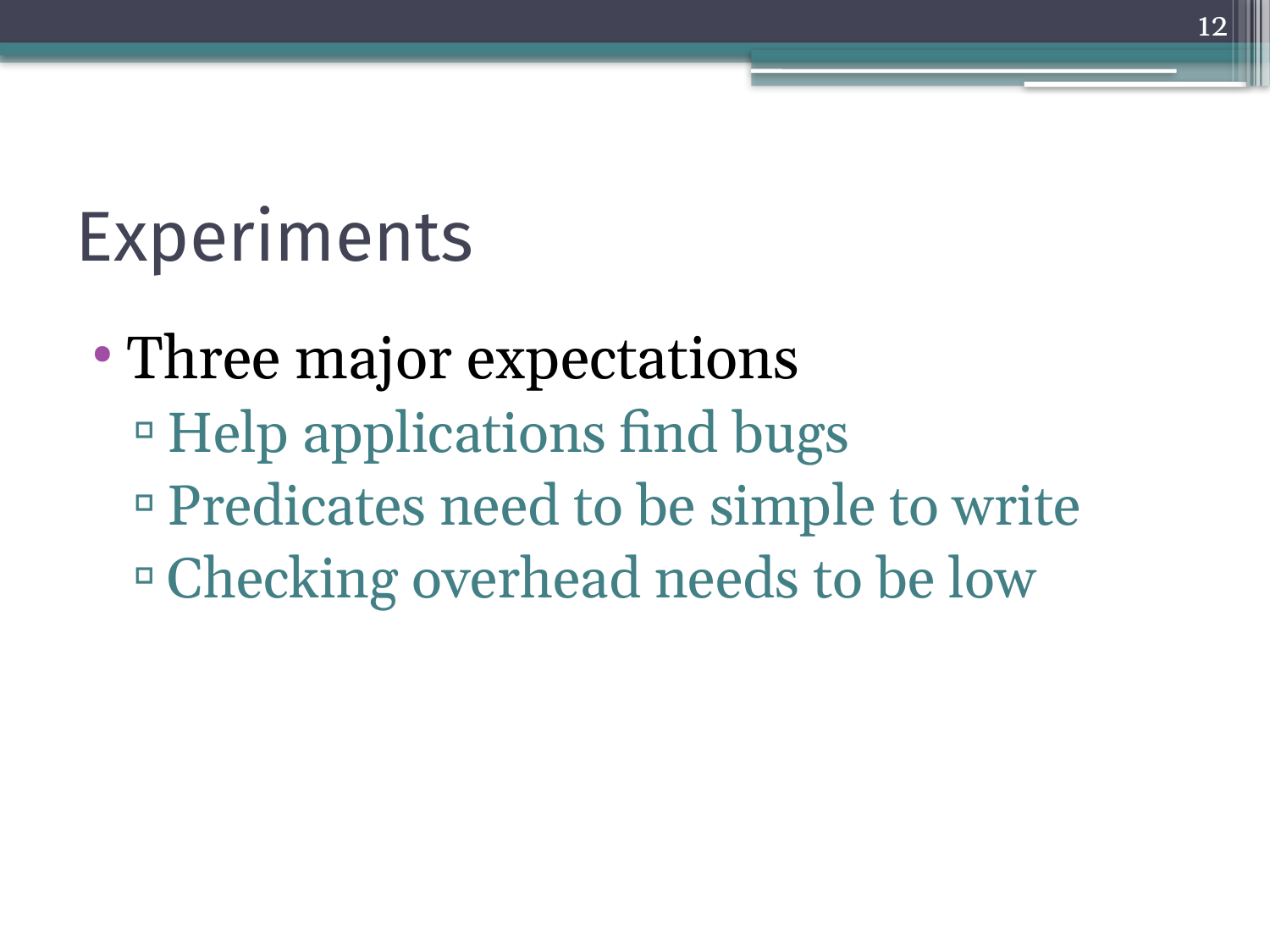

12
# Experiments
Three major expectations
Help applications find bugs
Predicates need to be simple to write
Checking overhead needs to be low